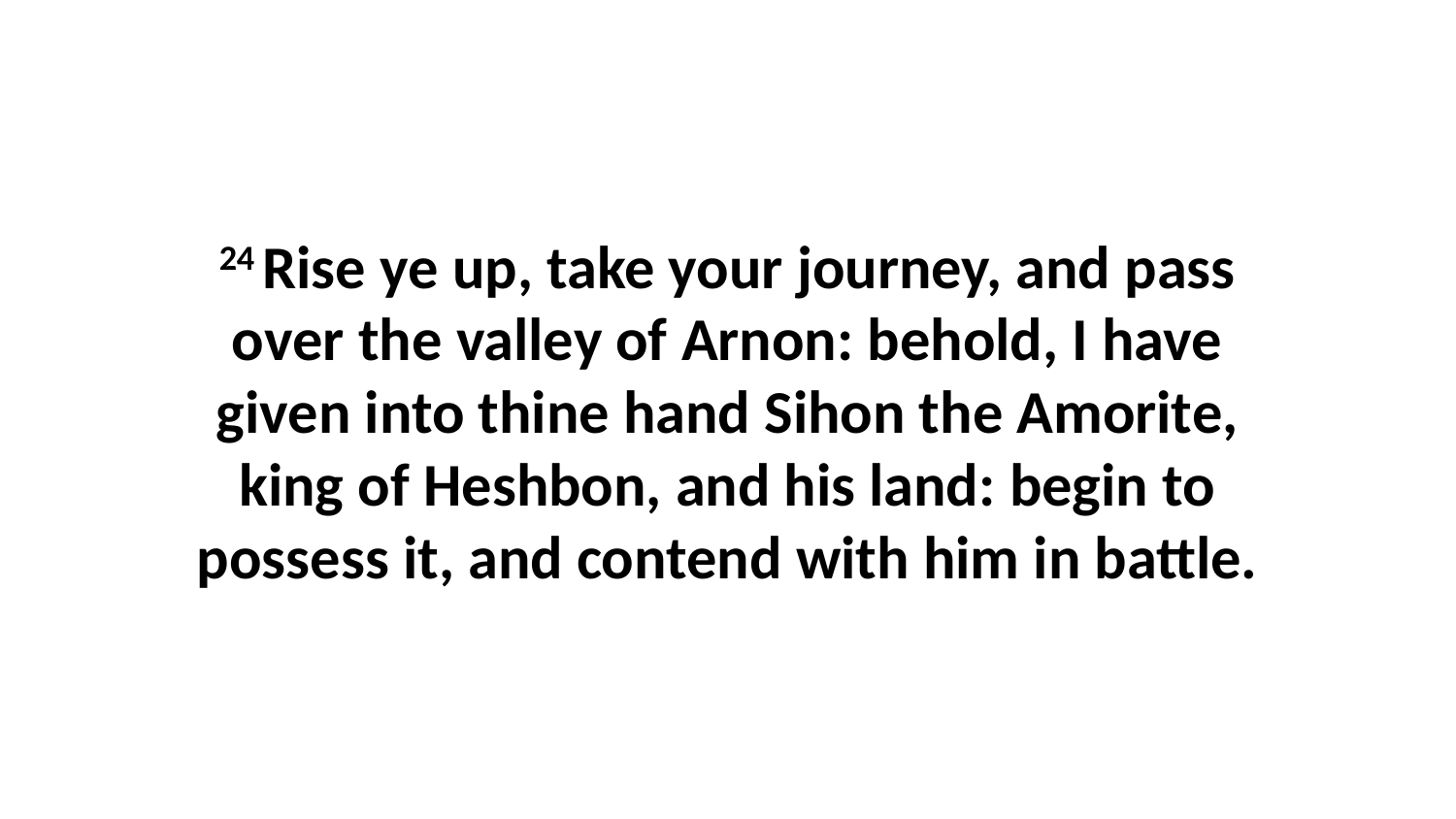

24 Rise ye up, take your journey, and pass over the valley of Arnon: behold, I have given into thine hand Sihon the Amorite, king of Heshbon, and his land: begin to possess it, and contend with him in battle.